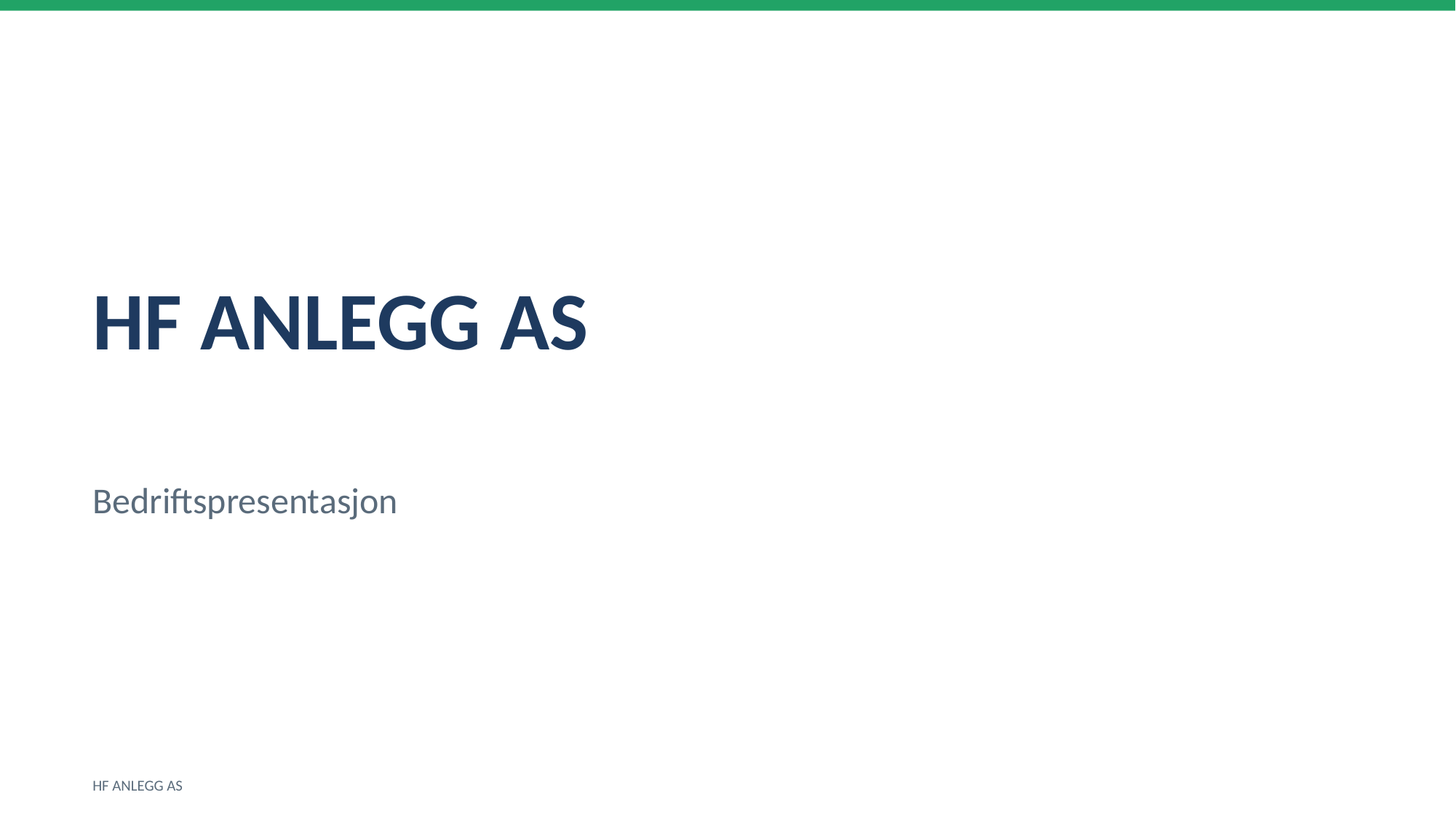

HF ANLEGG AS
Bedriftspresentasjon
HF ANLEGG AS